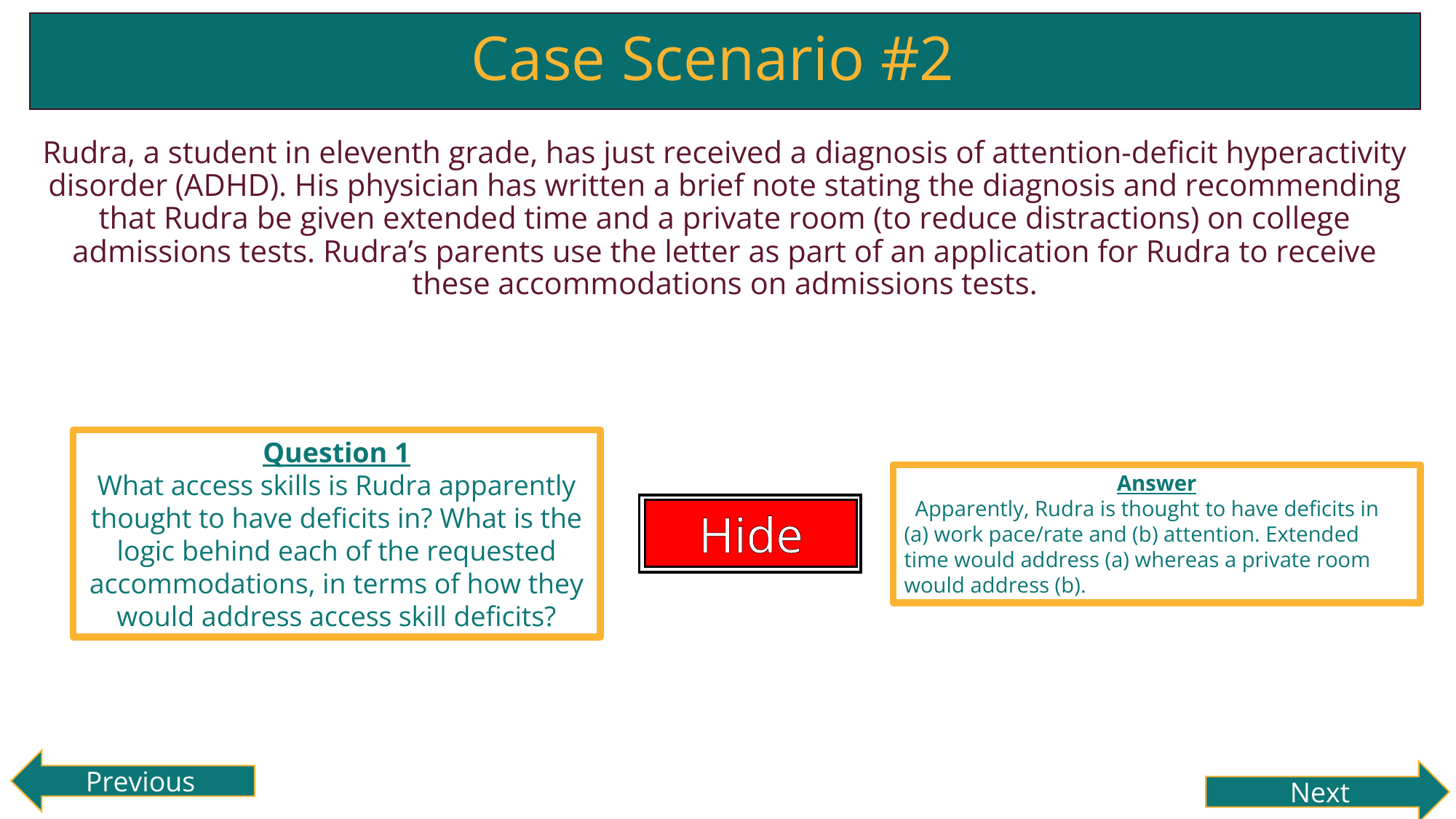

# Case Scenario #2
Rudra, a student in eleventh grade, has just received a diagnosis of attention-deficit hyperactivity disorder (ADHD). His physician has written a brief note stating the diagnosis and recommending that Rudra be given extended time and a private room (to reduce distractions) on college admissions tests. Rudra’s parents use the letter as part of an application for Rudra to receive these accommodations on admissions tests.
Question 1
What access skills is Rudra apparently thought to have deficits in? What is the logic behind each of the requested accommodations, in terms of how they would address access skill deficits?
Answer
  Apparently, Rudra is thought to have deficits in (a) work pace/rate and (b) attention. Extended time would address (a) whereas a private room would address (b).

Hide

Reveal
Previous
Next